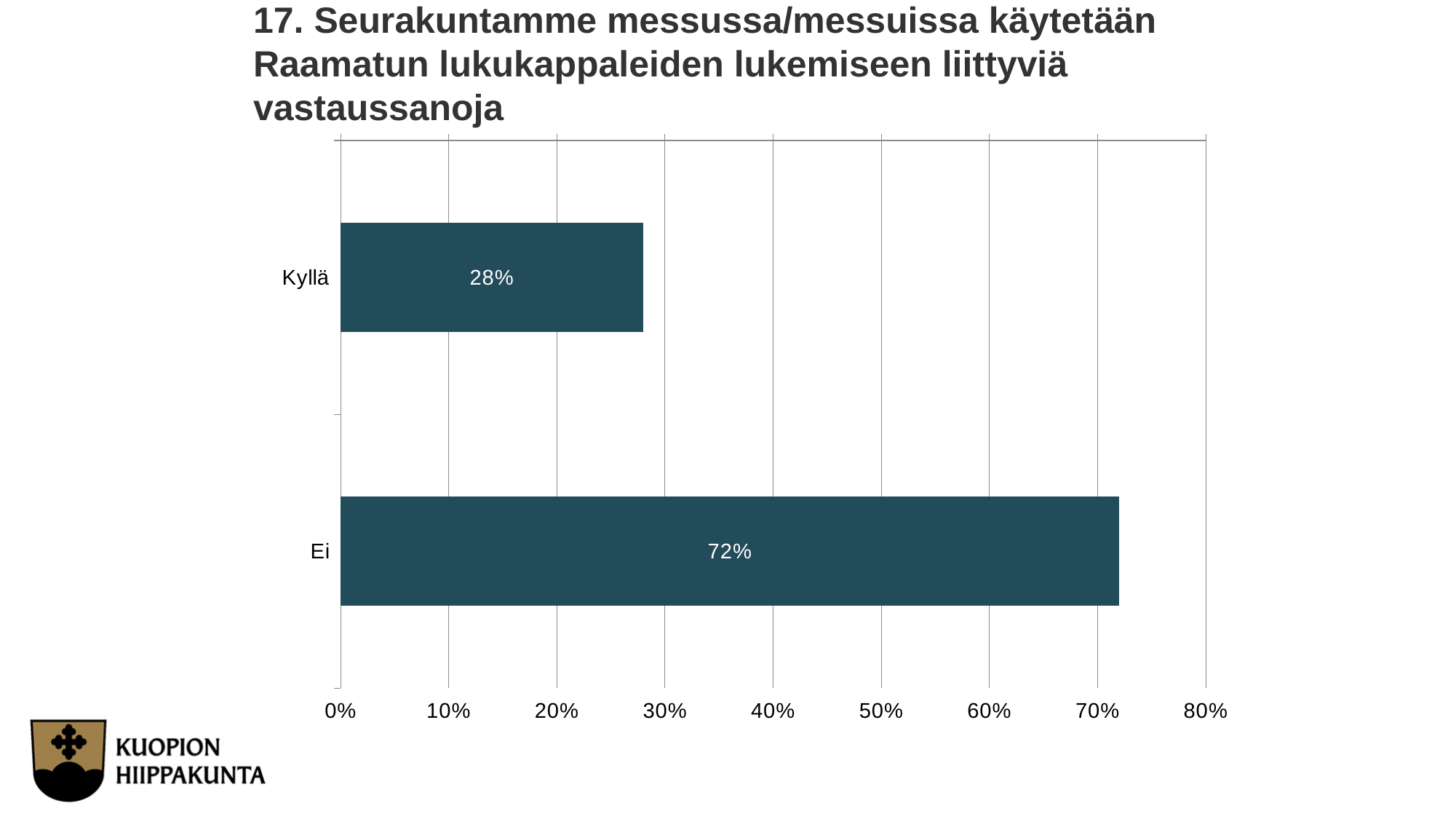

17. Seurakuntamme messussa/messuissa käytetään Raamatun lukukappaleiden lukemiseen liittyviä vastaussanoja

### Chart

| Category | Seurakuntamme messussa/messuissa käytetään Raamatun lukukappaleiden lukemiseen liittyviä vastaussanoja |
|---|---|
| Kyllä | 0.28 |
| Ei | 0.72 |